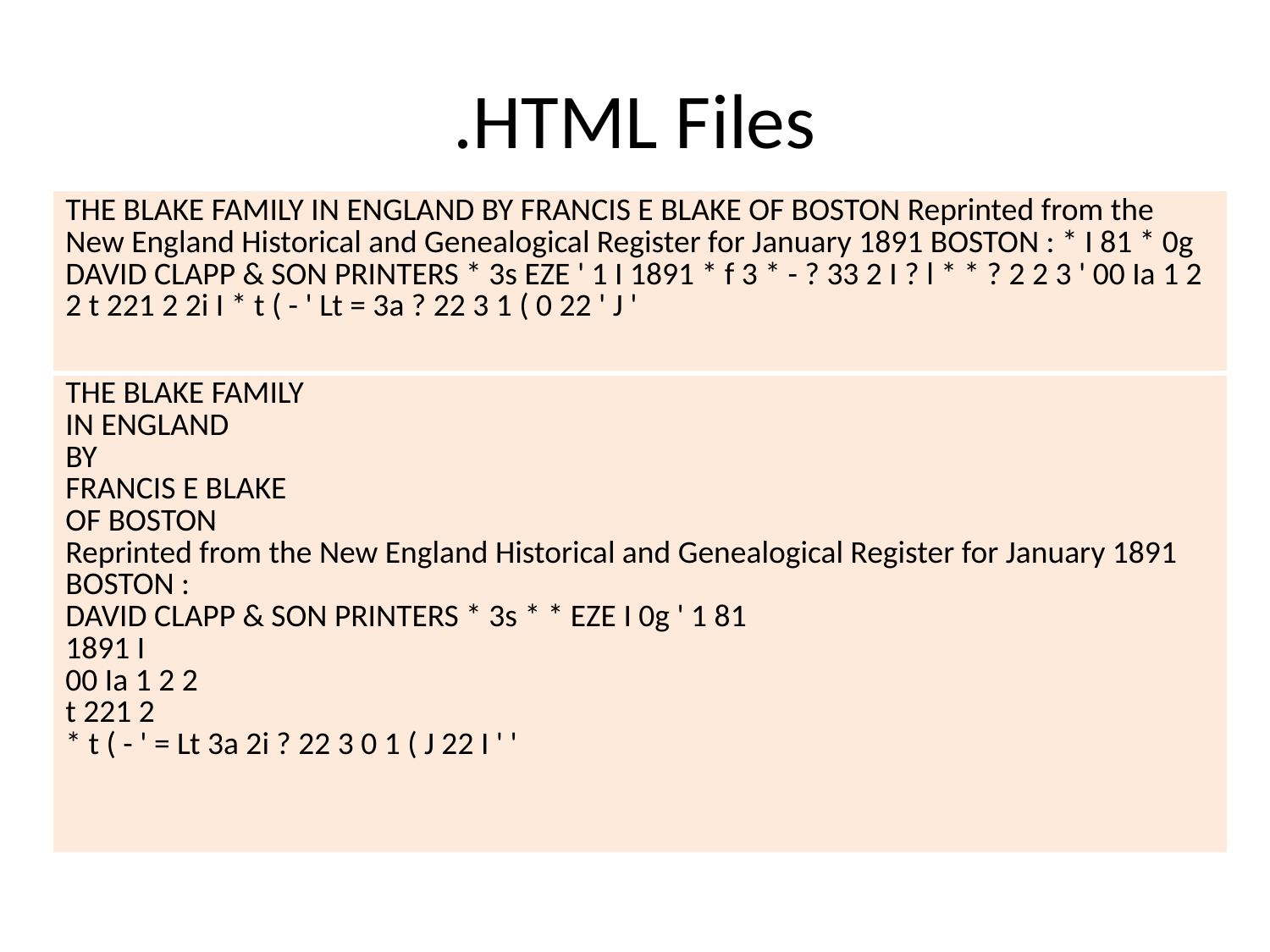

# .HTML Files
| THE BLAKE FAMILY IN ENGLAND BY FRANCIS E BLAKE OF BOSTON Reprinted from the New England Historical and Genealogical Register for January 1891 BOSTON : \* I 81 \* 0g DAVID CLAPP & SON PRINTERS \* 3s EZE ' 1 I 1891 \* f 3 \* - ? 33 2 I ? l \* \* ? 2 2 3 ' 00 Ia 1 2 2 t 221 2 2i I \* t ( - ' Lt = 3a ? 22 3 1 ( 0 22 ' J ' |
| --- |
| THE BLAKE FAMILY IN ENGLAND BY FRANCIS E BLAKE OF BOSTON Reprinted from the New England Historical and Genealogical Register for January 1891 BOSTON : DAVID CLAPP & SON PRINTERS \* 3s \* \* EZE I 0g ' 1 81 1891 I 00 Ia 1 2 2 t 221 2 \* t ( - ' = Lt 3a 2i ? 22 3 0 1 ( J 22 I ' ' |